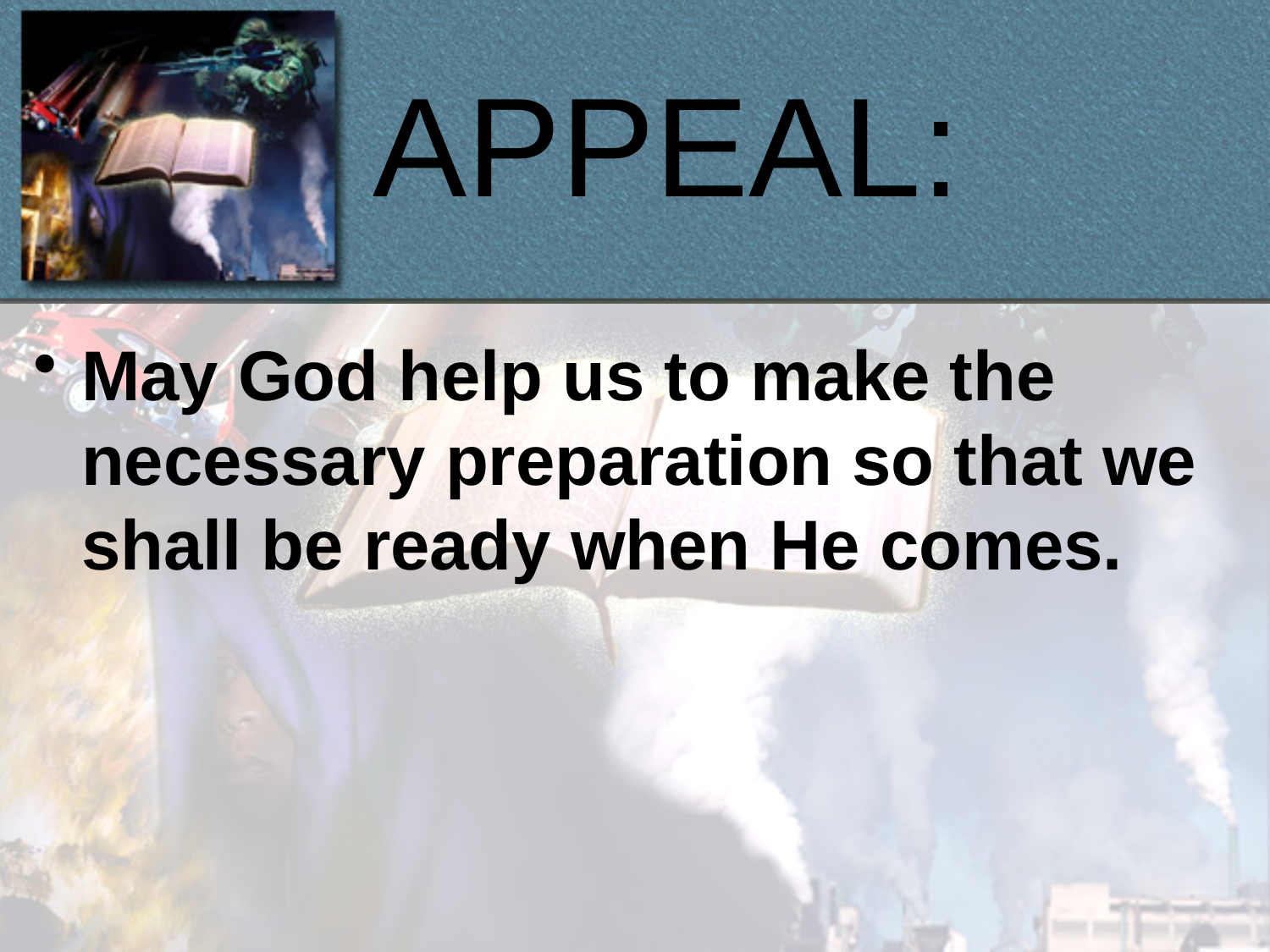

# APPEAL:
May God help us to make the necessary preparation so that we shall be ready when He comes.